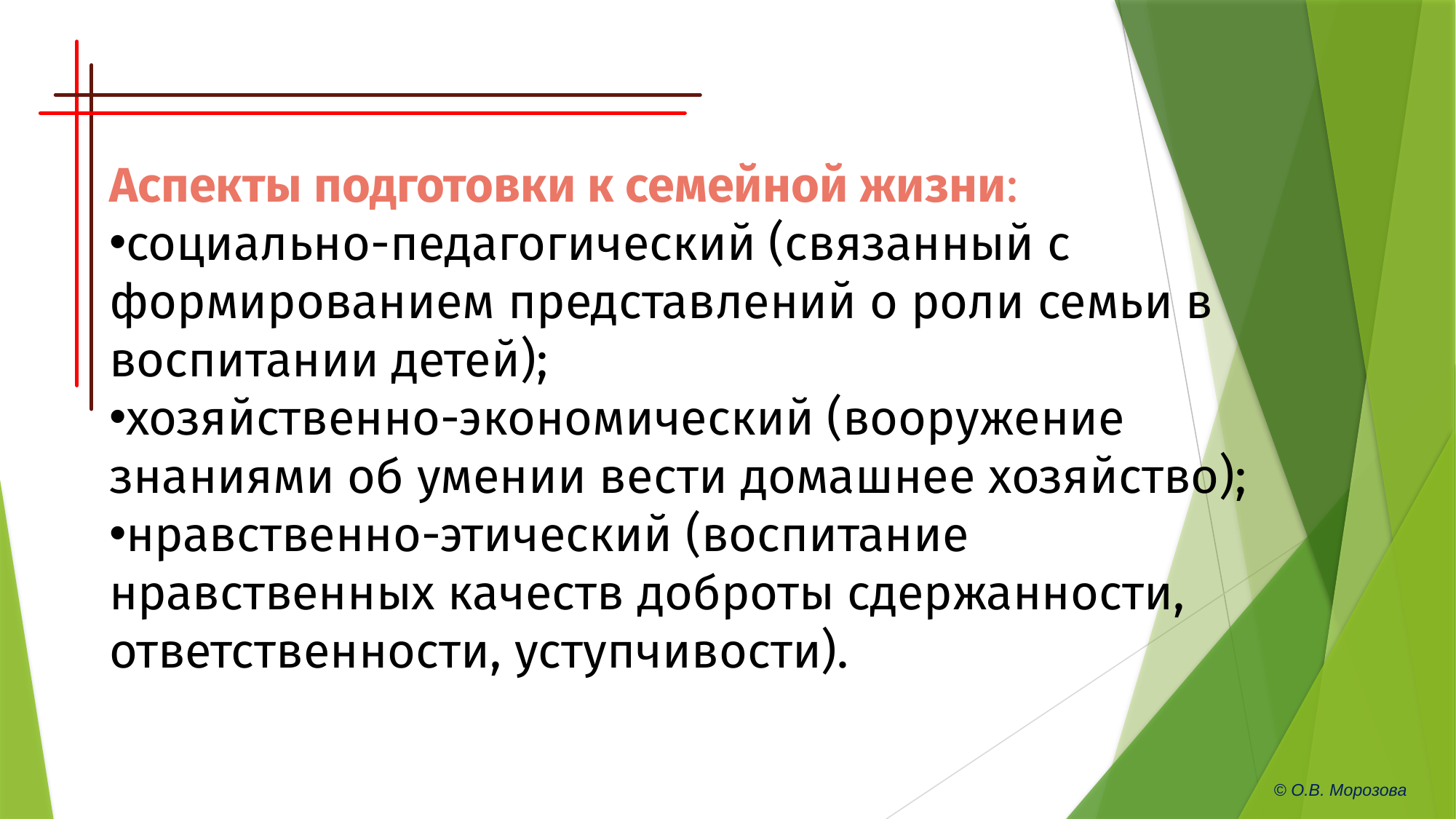

Аспекты подготовки к семейной жизни:
социально-педагогический (связанный с формированием представ­лений о роли семьи в воспитании детей);
хозяйственно-экономический (вооружение знаниями об умении ве­сти домашнее хозяйство);
нравственно-этический (воспитание нравственных качеств доброты сдержанности, ответственности, уступчивости).
© О.В. Морозова